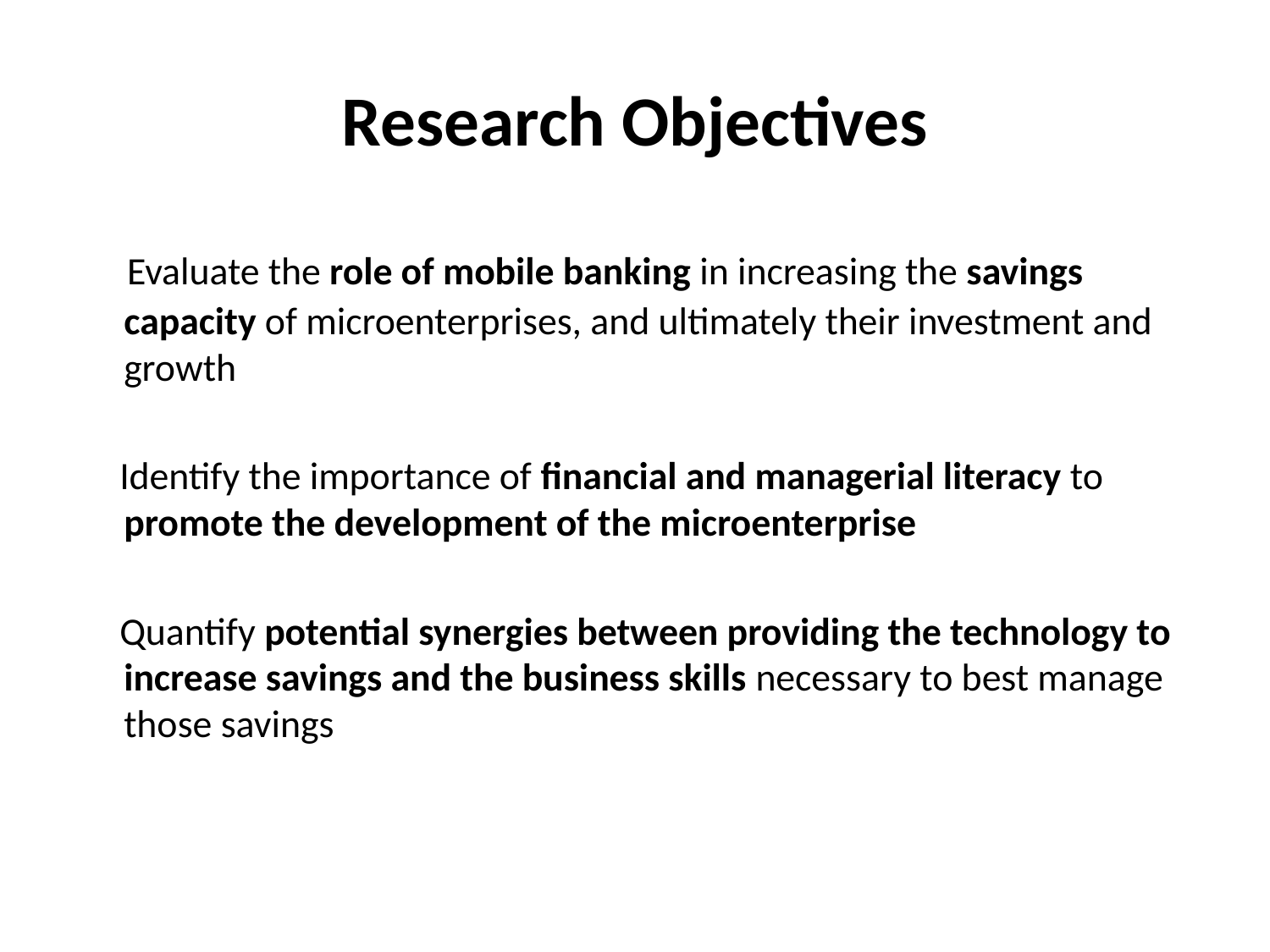

# Research Objectives
    Evaluate the role of mobile banking in increasing the savings capacity of microenterprises, and ultimately their investment and growth

     Identify the importance of financial and managerial literacy to promote the development of the microenterprise

     Quantify potential synergies between providing the technology to increase savings and the business skills necessary to best manage those savings